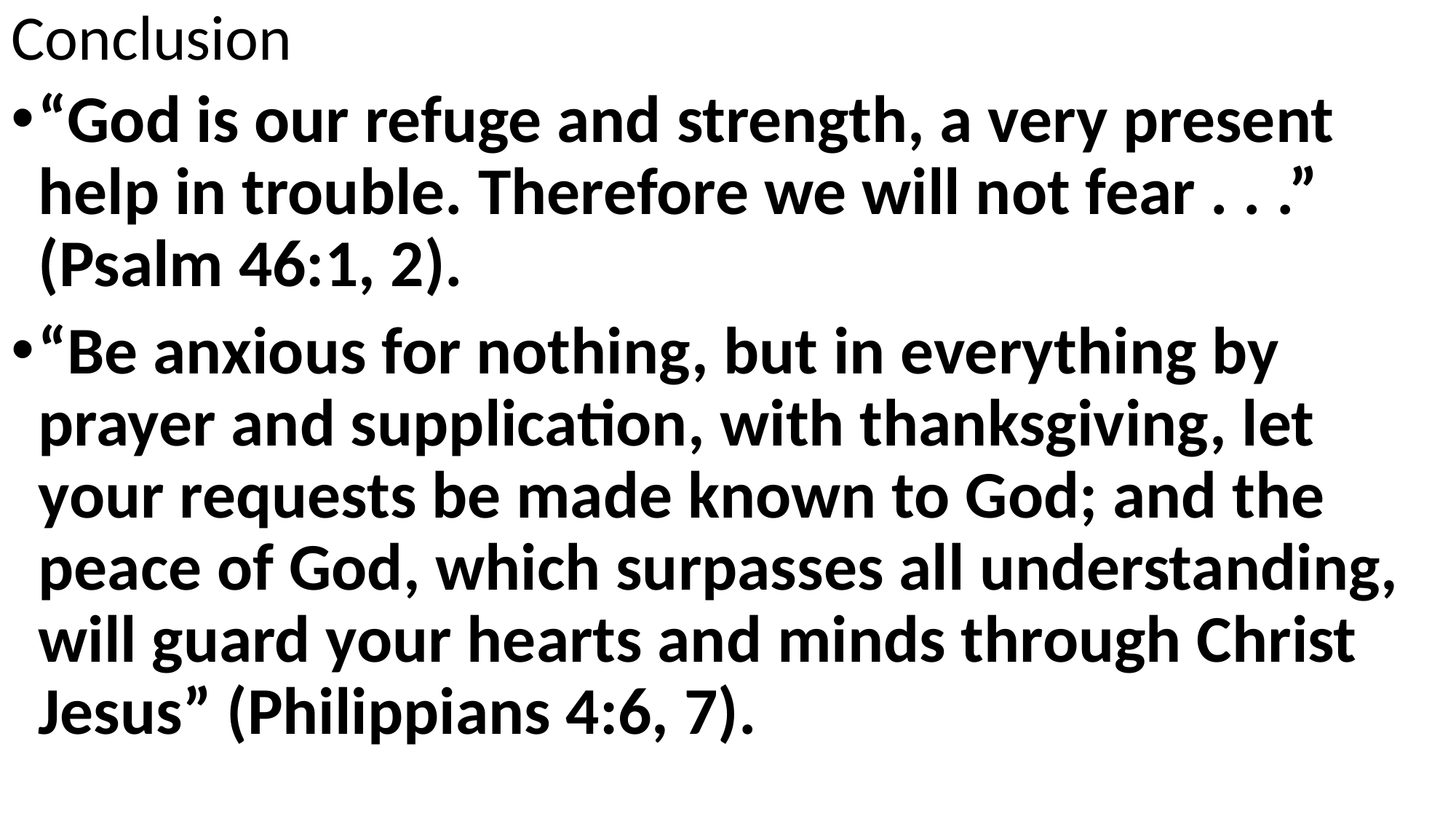

# Conclusion
“God is our refuge and strength, a very present help in trouble. Therefore we will not fear . . .” (Psalm 46:1, 2).
“Be anxious for nothing, but in everything by prayer and supplication, with thanksgiving, let your requests be made known to God; and the peace of God, which surpasses all understanding, will guard your hearts and minds through Christ Jesus” (Philippians 4:6, 7).